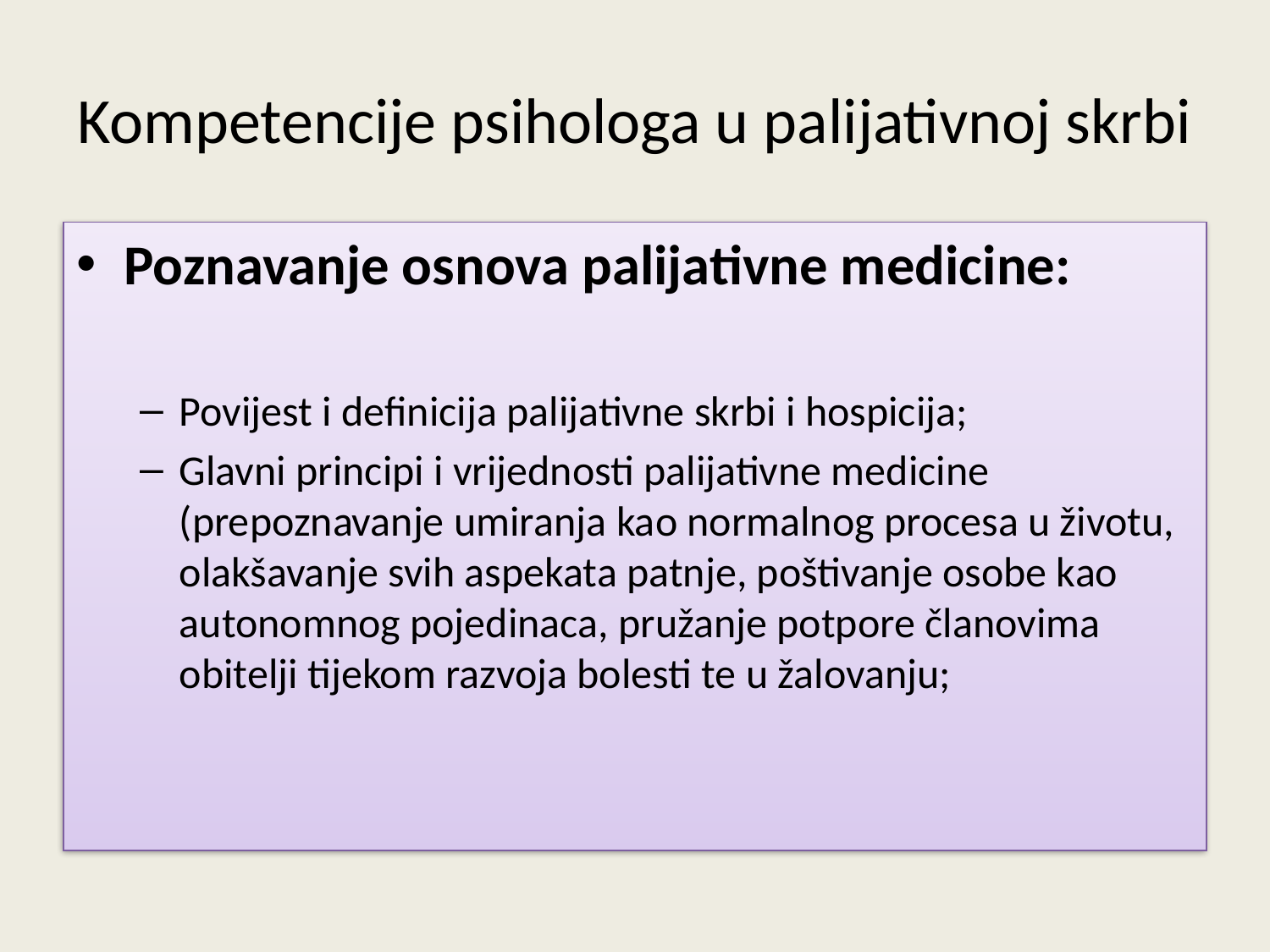

# Kompetencije psihologa u palijativnoj skrbi
Poznavanje osnova palijativne medicine:

Povijest i definicija palijativne skrbi i hospicija;
Glavni principi i vrijednosti palijativne medicine (prepoznavanje umiranja kao normalnog procesa u životu, olakšavanje svih aspekata patnje, poštivanje osobe kao autonomnog pojedinaca, pružanje potpore članovima obitelji tijekom razvoja bolesti te u žalovanju;